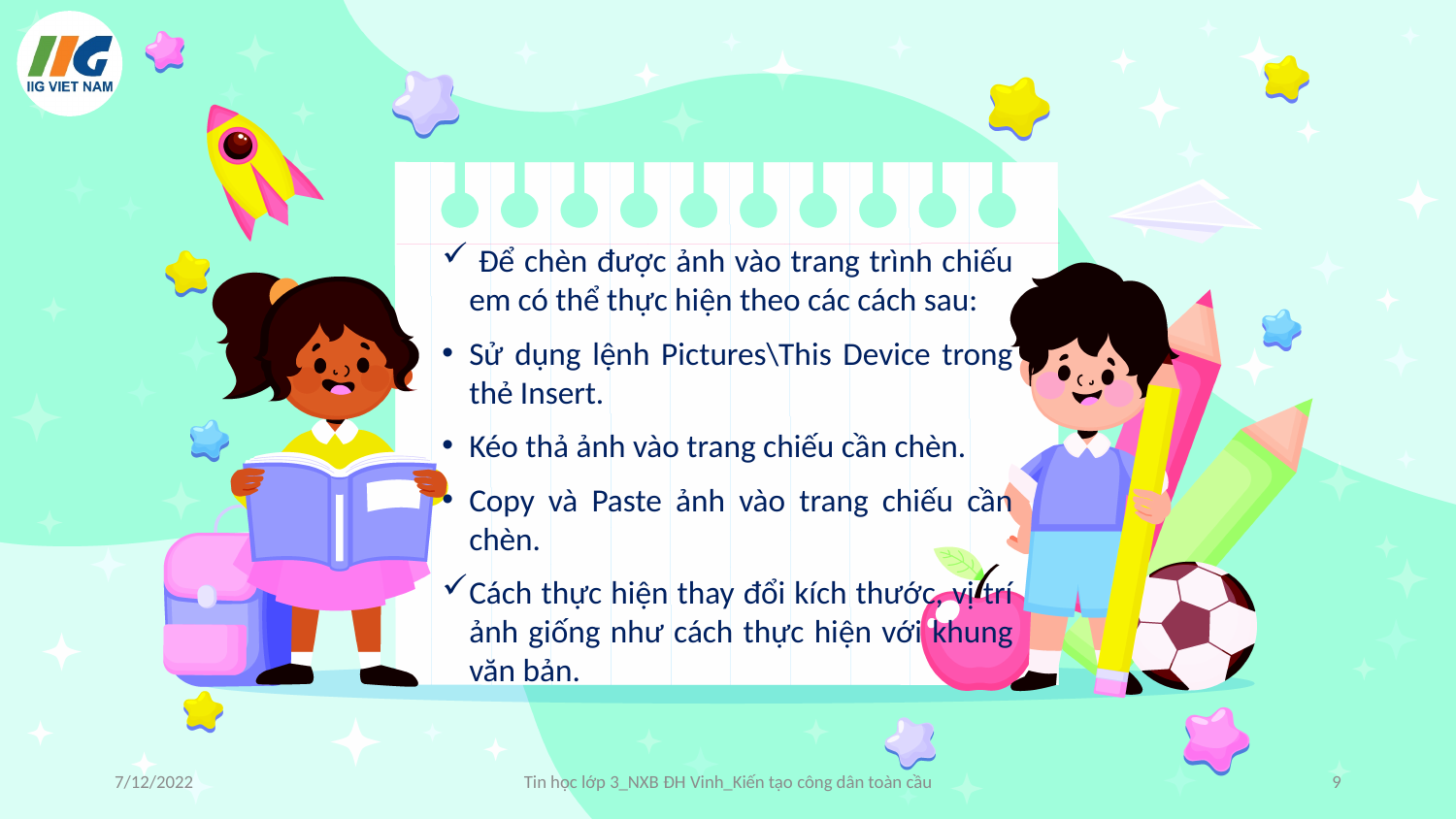

Để chèn được ảnh vào trang trình chiếu em có thể thực hiện theo các cách sau:
Sử dụng lệnh Pictures\This Device trong thẻ Insert.
Kéo thả ảnh vào trang chiếu cần chèn.
Copy và Paste ảnh vào trang chiếu cần chèn.
Cách thực hiện thay đổi kích thước, vị trí ảnh giống như cách thực hiện với khung văn bản.
7/12/2022
Tin học lớp 3_NXB ĐH Vinh_Kiến tạo công dân toàn cầu
9